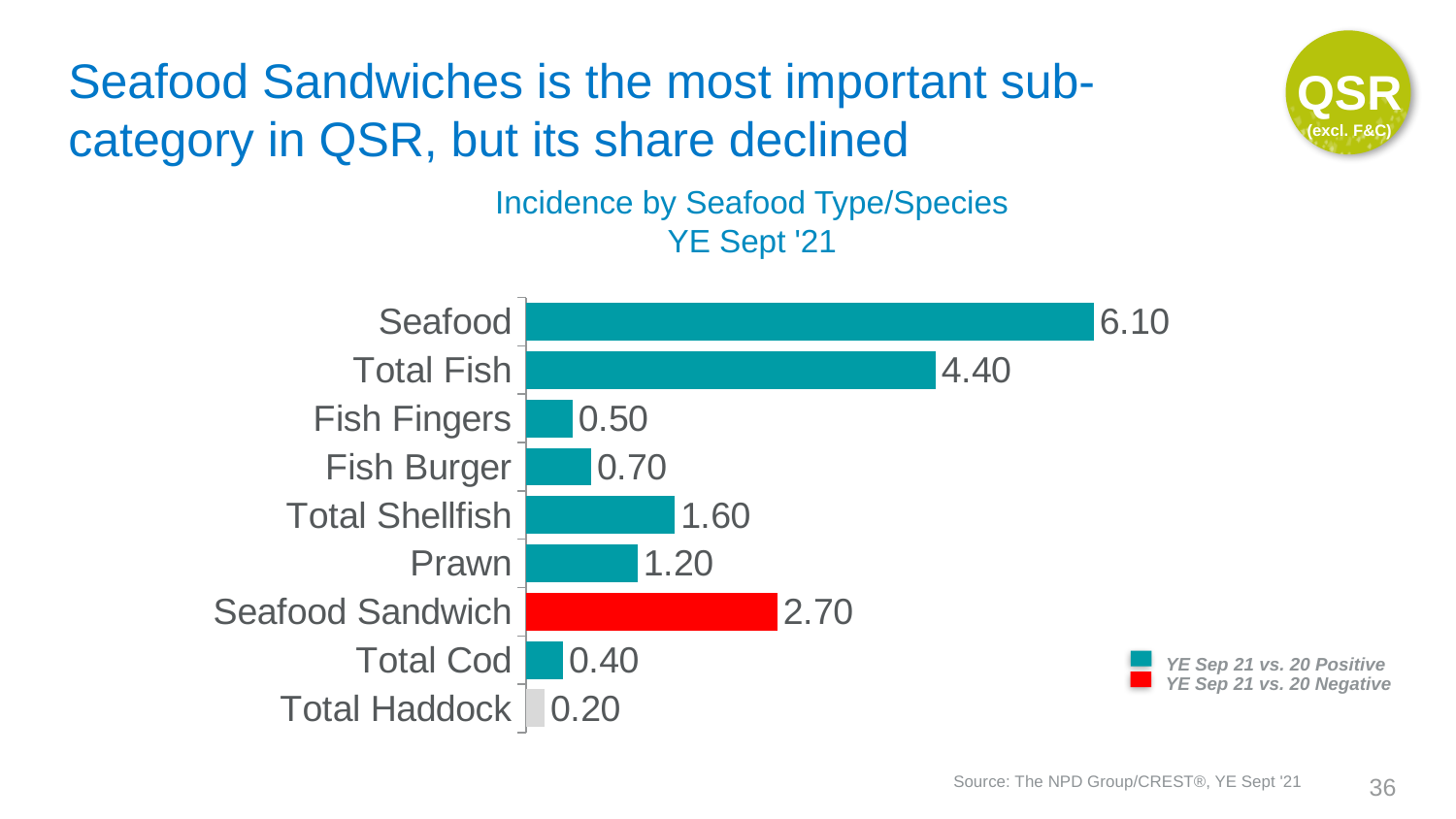

QSR
(excl. F&C)
# Seafood Sandwiches is the most important sub-category in QSR, but its share declined
Incidence by Seafood Type/Species
YE Sept '21

### Chart

| Category | Column2 |
|---|---|
| Seafood | 6.1 |
| Total Fish | 4.4 |
| Fish Fingers | 0.5 |
| Fish Burger | 0.7 |
| Total Shellfish | 1.6 |
| Prawn | 1.2 |
| Seafood Sandwich | 2.7 |
| Total Cod | 0.4 |
| Total Haddock | 0.2 |
YE Sep 21 vs. 20 Positive

YE Sep 21 vs. 20 Negative

Source: The NPD Group/CREST®, YE Sept '21
36